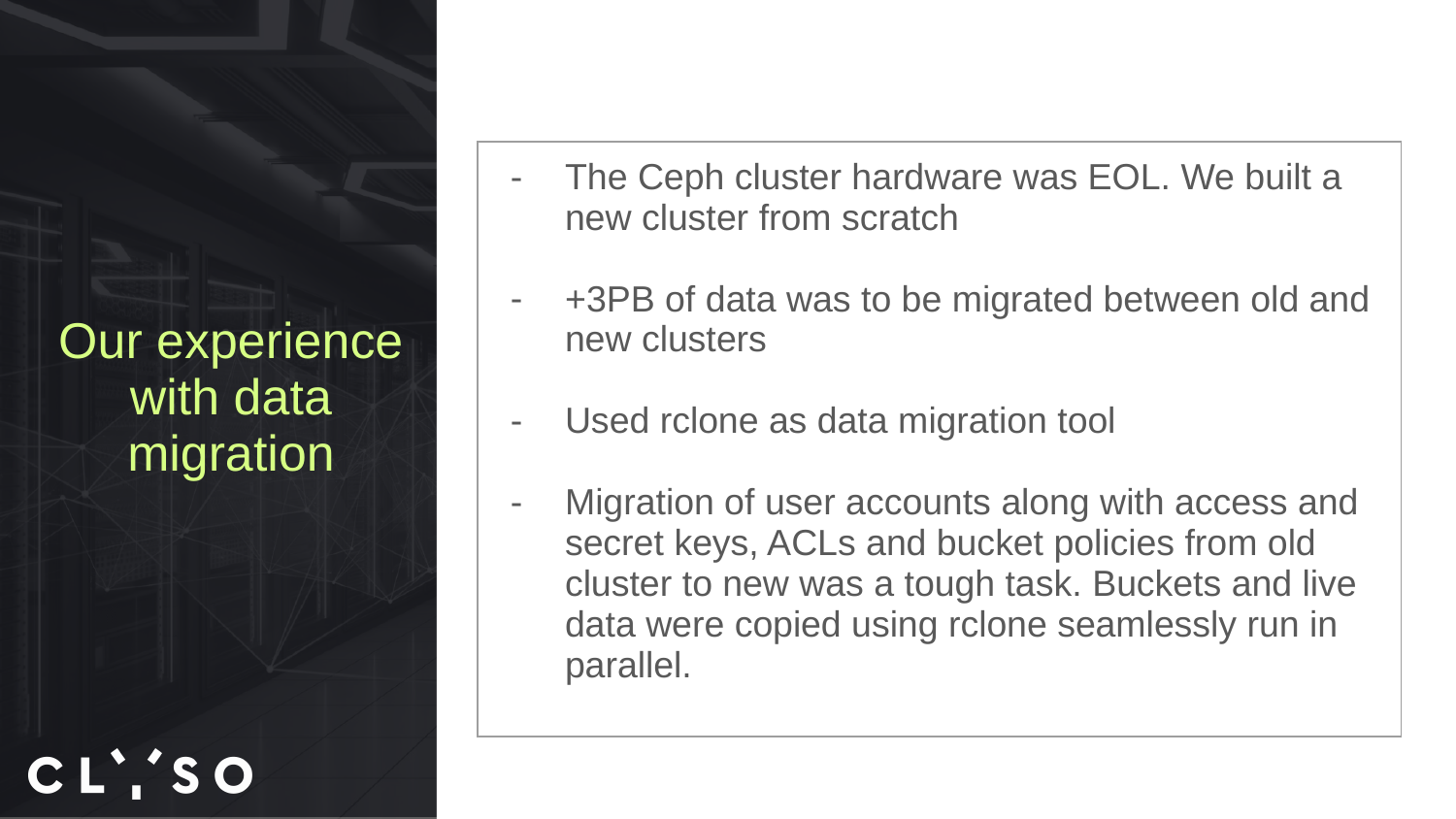

| The Ceph cluster hardware was EOL. We built a new cluster from scratch +3PB of data was to be migrated between old and new clusters Used rclone as data migration tool Migration of user accounts along with access and secret keys, ACLs and bucket policies from old cluster to new was a tough task. Buckets and live data were copied using rclone seamlessly run in parallel. |
| --- |
# Our experience with data migration